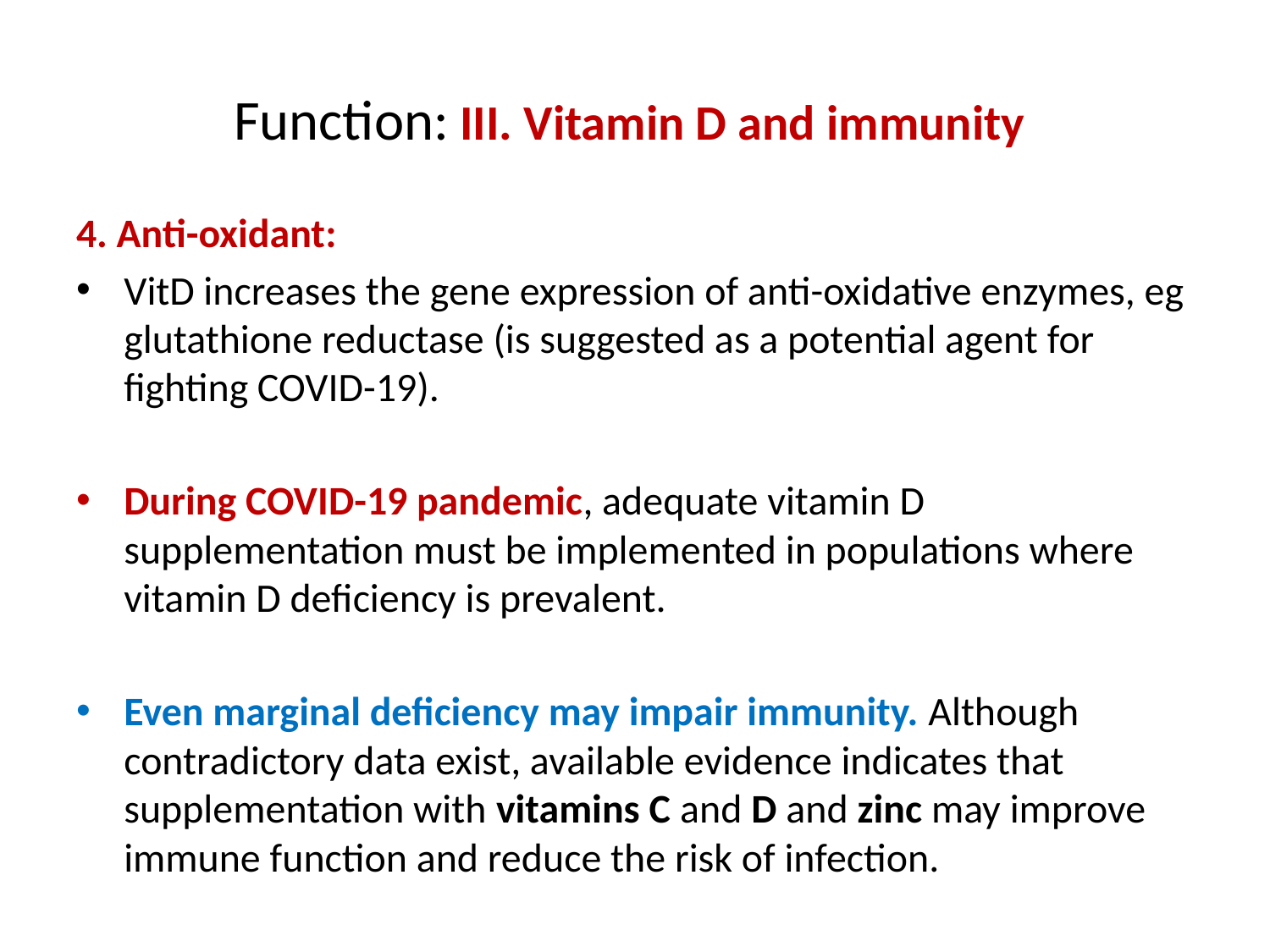

# Function: III. Vitamin D and immunity
4. Anti-oxidant:
VitD increases the gene expression of anti-oxidative enzymes, eg glutathione reductase (is suggested as a potential agent for fighting COVID-19).

During COVID-19 pandemic, adequate vitamin D supplementation must be implemented in populations where vitamin D deficiency is prevalent.

Even marginal deficiency may impair immunity. Although contradictory data exist, available evidence indicates that supplementation with vitamins C and D and zinc may improve immune function and reduce the risk of infection.

21